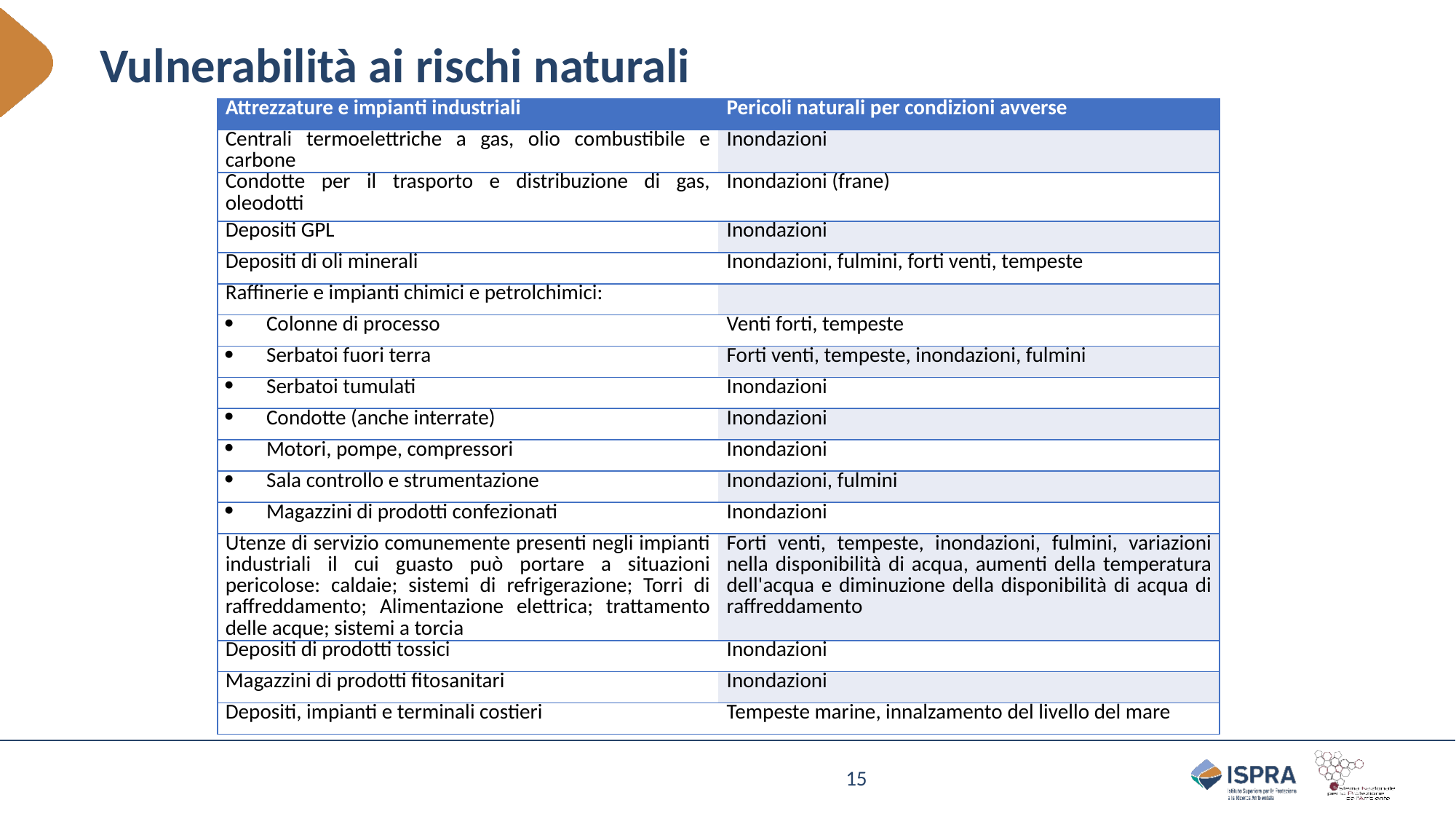

# Vulnerabilità ai rischi naturali
| Attrezzature e impianti industriali | Pericoli naturali per condizioni avverse |
| --- | --- |
| Centrali termoelettriche a gas, olio combustibile e carbone | Inondazioni |
| Condotte per il trasporto e distribuzione di gas, oleodotti | Inondazioni (frane) |
| Depositi GPL | Inondazioni |
| Depositi di oli minerali | Inondazioni, fulmini, forti venti, tempeste |
| Raffinerie e impianti chimici e petrolchimici: |  |
| Colonne di processo | Venti forti, tempeste |
| Serbatoi fuori terra | Forti venti, tempeste, inondazioni, fulmini |
| Serbatoi tumulati | Inondazioni |
| Condotte (anche interrate) | Inondazioni |
| Motori, pompe, compressori | Inondazioni |
| Sala controllo e strumentazione | Inondazioni, fulmini |
| Magazzini di prodotti confezionati | Inondazioni |
| Utenze di servizio comunemente presenti negli impianti industriali il cui guasto può portare a situazioni pericolose: caldaie; sistemi di refrigerazione; Torri di raffreddamento; Alimentazione elettrica; trattamento delle acque; sistemi a torcia | Forti venti, tempeste, inondazioni, fulmini, variazioni nella disponibilità di acqua, aumenti della temperatura dell'acqua e diminuzione della disponibilità di acqua di raffreddamento |
| Depositi di prodotti tossici | Inondazioni |
| Magazzini di prodotti fitosanitari | Inondazioni |
| Depositi, impianti e terminali costieri | Tempeste marine, innalzamento del livello del mare |
15